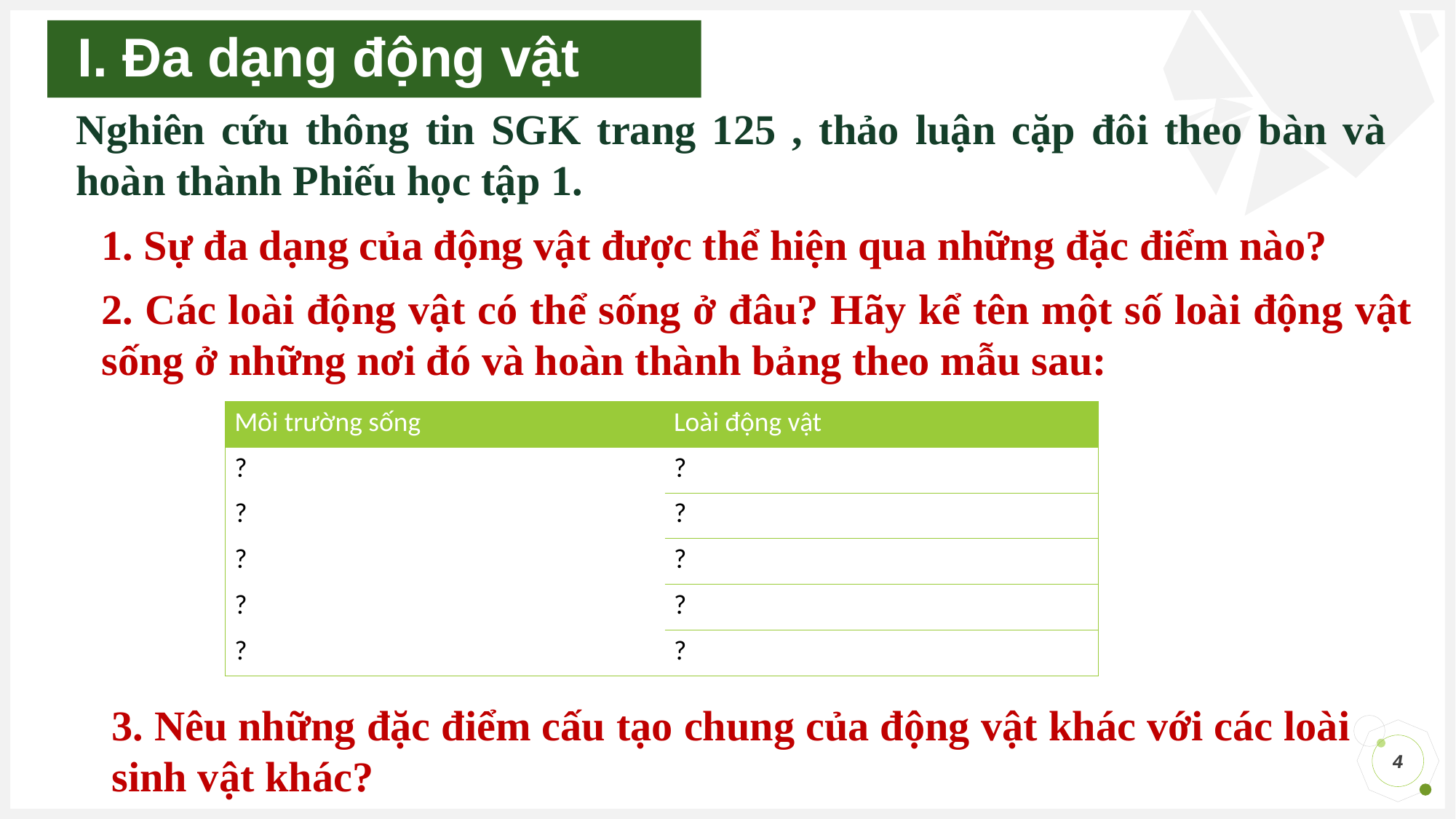

# I. Đa dạng động vật
Nghiên cứu thông tin SGK trang 125 , thảo luận cặp đôi theo bàn và hoàn thành Phiếu học tập 1.
1. Sự đa dạng của động vật được thể hiện qua những đặc điểm nào?
2. Các loài động vật có thể sống ở đâu? Hãy kể tên một số loài động vật sống ở những nơi đó và hoàn thành bảng theo mẫu sau:
| Môi trường sống | Loài động vật |
| --- | --- |
| ? | ? |
| ? | ? |
| ? | ? |
| ? | ? |
| ? | ? |
3. Nêu những đặc điểm cấu tạo chung của động vật khác với các loài sinh vật khác?
4